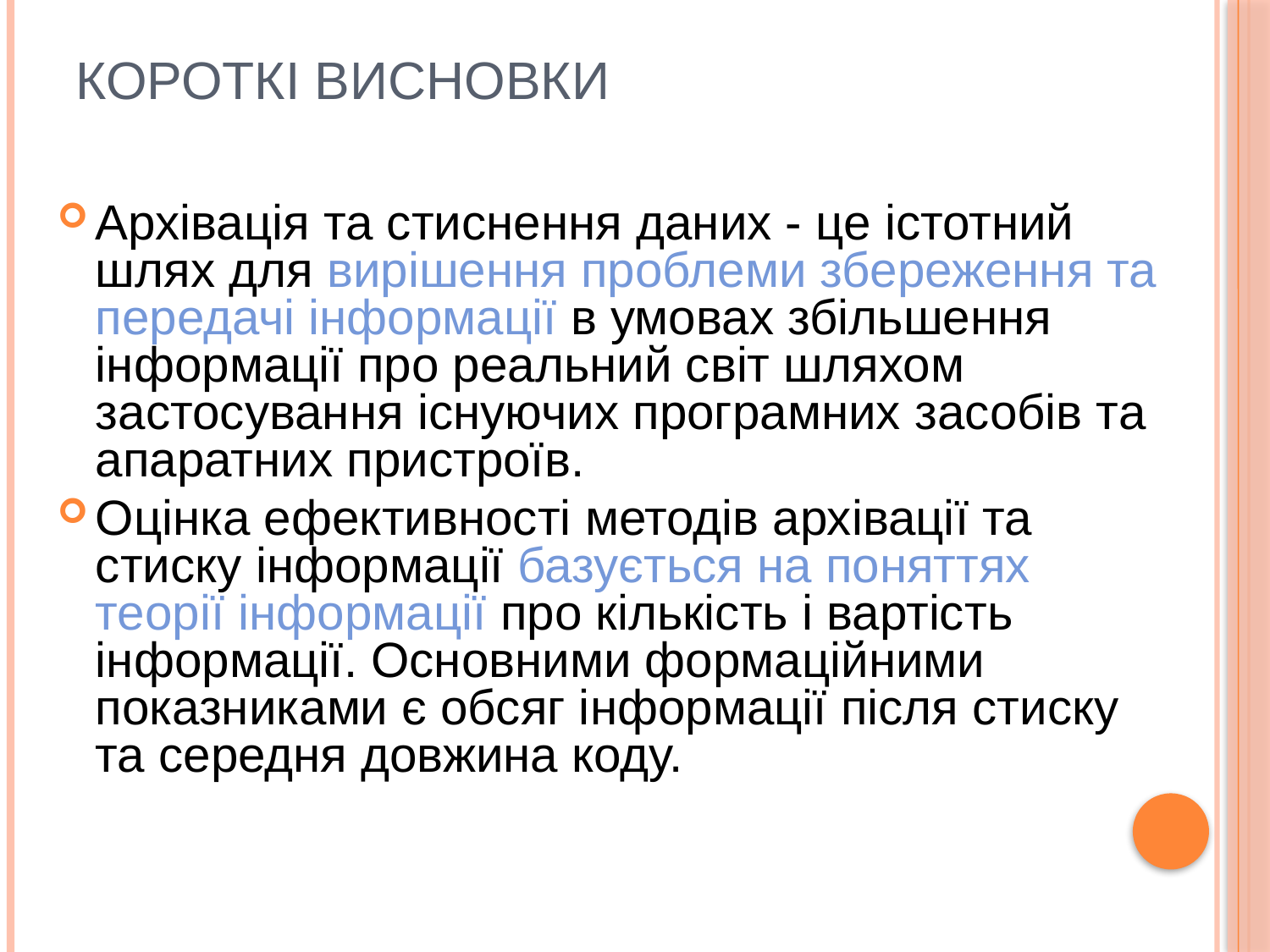

Короткі висновки
Архівація та стиснення даних - це істотний шлях для вирішення проблеми збереження та передачі інформації в умовах збільшення інформації про реальний світ шляхом застосування існуючих програмних засобів та апаратних пристроїв.
Оцінка ефективності методів архівації та стиску інформації базується на поняттях теорії інформації про кількість і вартість інформації. Основними формаційними показниками є обсяг інформації після стиску та середня довжина коду.